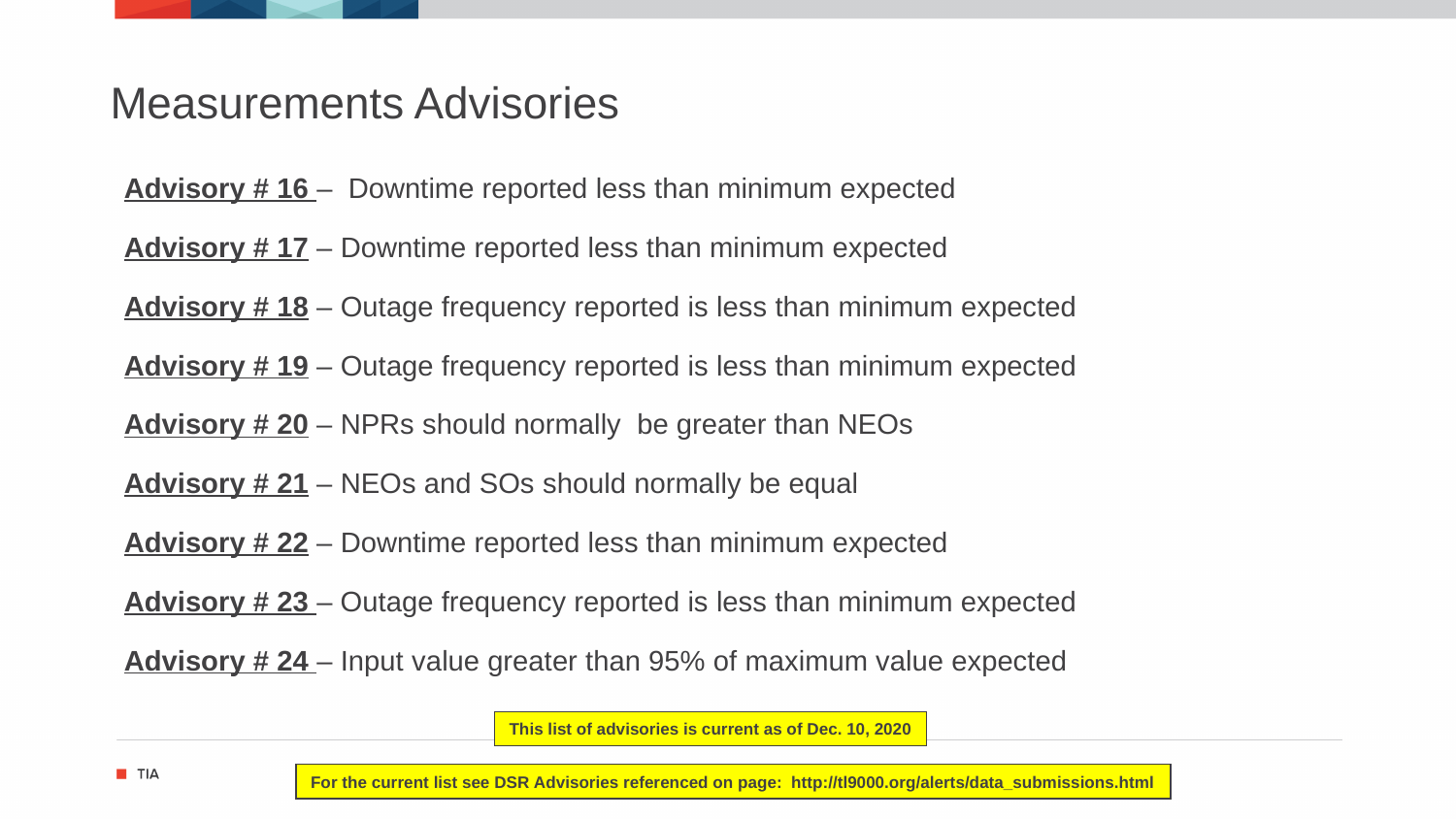

# Measurements Advisories

Advisory # 16 –  Downtime reported less than minimum expected
Advisory # 17 – Downtime reported less than minimum expected
Advisory # 18 – Outage frequency reported is less than minimum expected
Advisory # 19 – Outage frequency reported is less than minimum expected
Advisory # 20 – NPRs should normally  be greater than NEOs
Advisory # 21 – NEOs and SOs should normally be equal
Advisory # 22 – Downtime reported less than minimum expected
Advisory # 23 – Outage frequency reported is less than minimum expected
Advisory # 24 – Input value greater than 95% of maximum value expected

This list of advisories is current as of Dec. 10, 2020
For the current list see DSR Advisories referenced on page:  http://tl9000.org/alerts/data_submissions.html